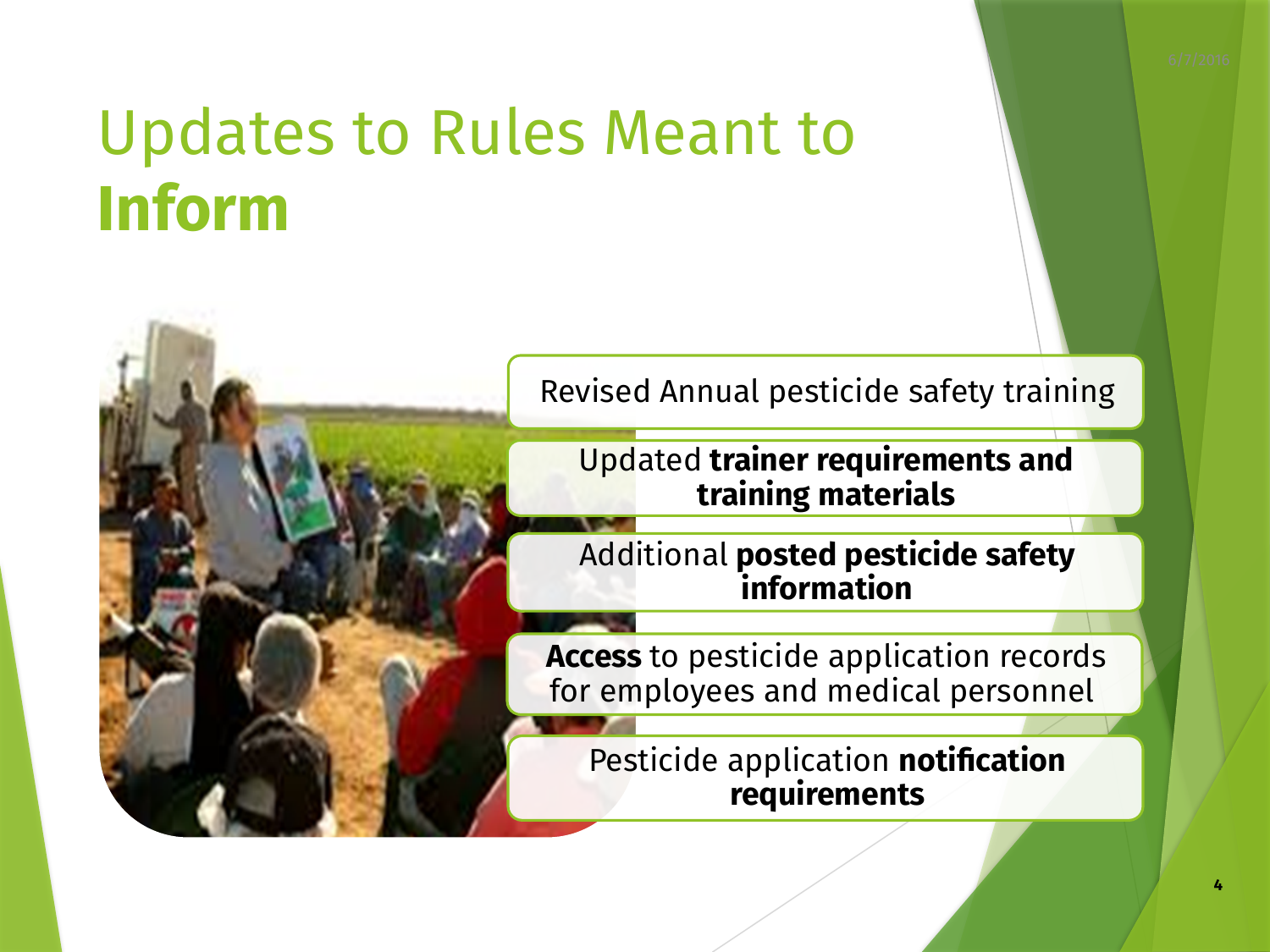

6/7/2016
# Updates to Rules Meant to Inform
Revised Annual pesticide safety training
Updated trainer requirements and training materials
Additional posted pesticide safety information
Access to pesticide application records for employees and medical personnel
Pesticide application notification requirements
4